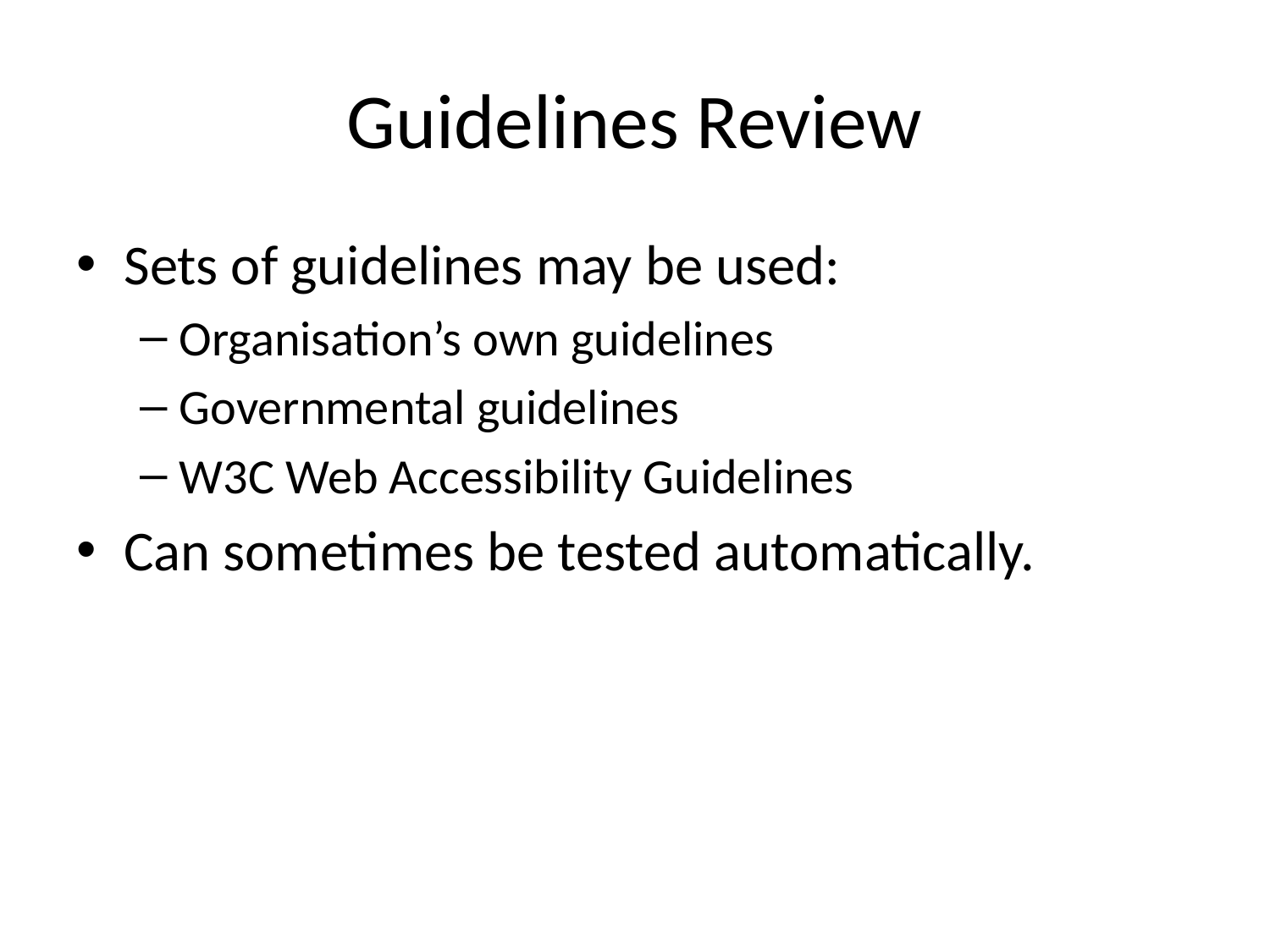

# Guidelines Review
Sets of guidelines may be used:
Organisation’s own guidelines
Governmental guidelines
W3C Web Accessibility Guidelines
Can sometimes be tested automatically.